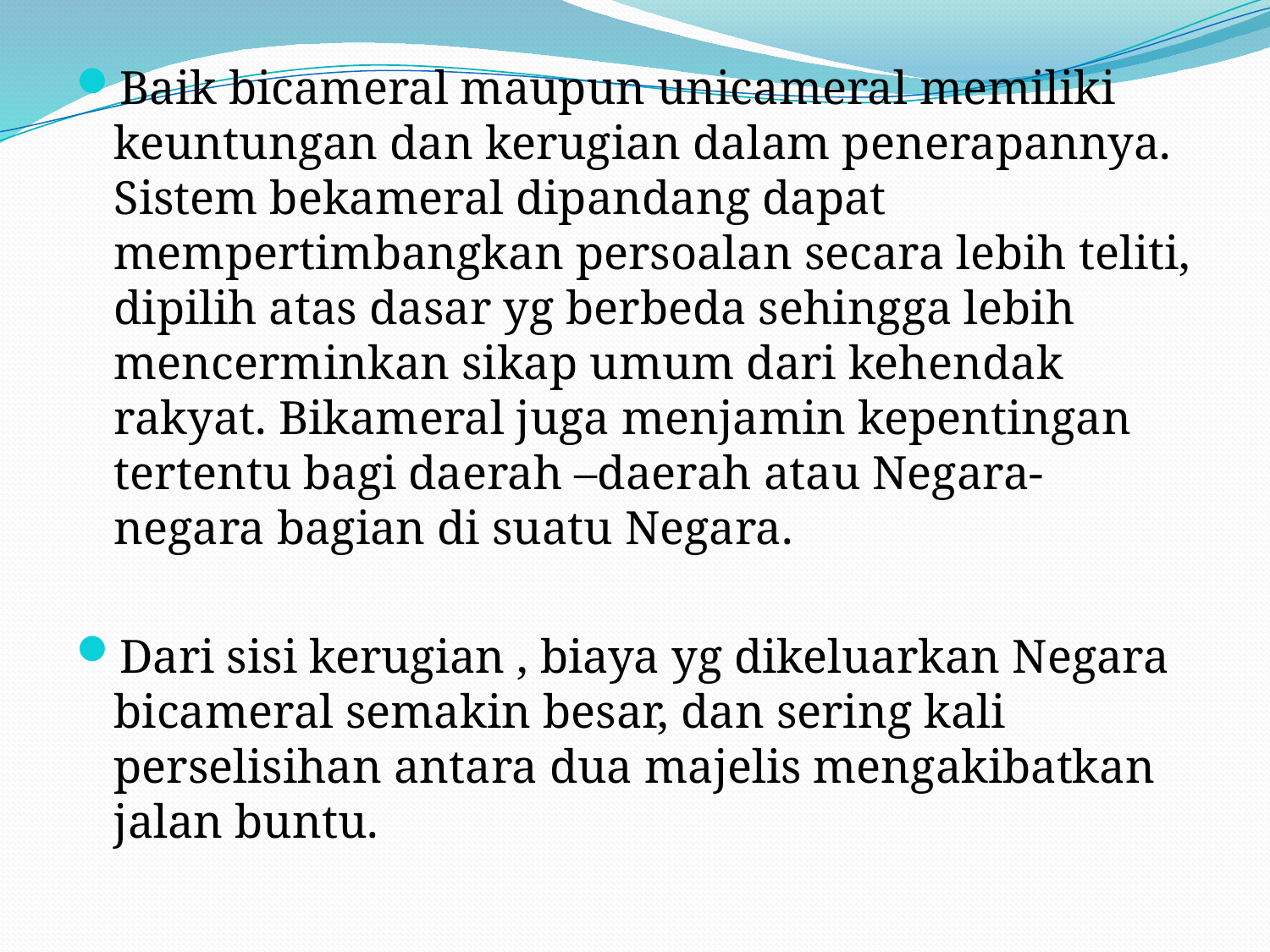

#
Baik bicameral maupun unicameral memiliki keuntungan dan kerugian dalam penerapannya. Sistem bekameral dipandang dapat mempertimbangkan persoalan secara lebih teliti, dipilih atas dasar yg berbeda sehingga lebih mencerminkan sikap umum dari kehendak rakyat. Bikameral juga menjamin kepentingan tertentu bagi daerah –daerah atau Negara-negara bagian di suatu Negara.

Dari sisi kerugian , biaya yg dikeluarkan Negara bicameral semakin besar, dan sering kali perselisihan antara dua majelis mengakibatkan jalan buntu.